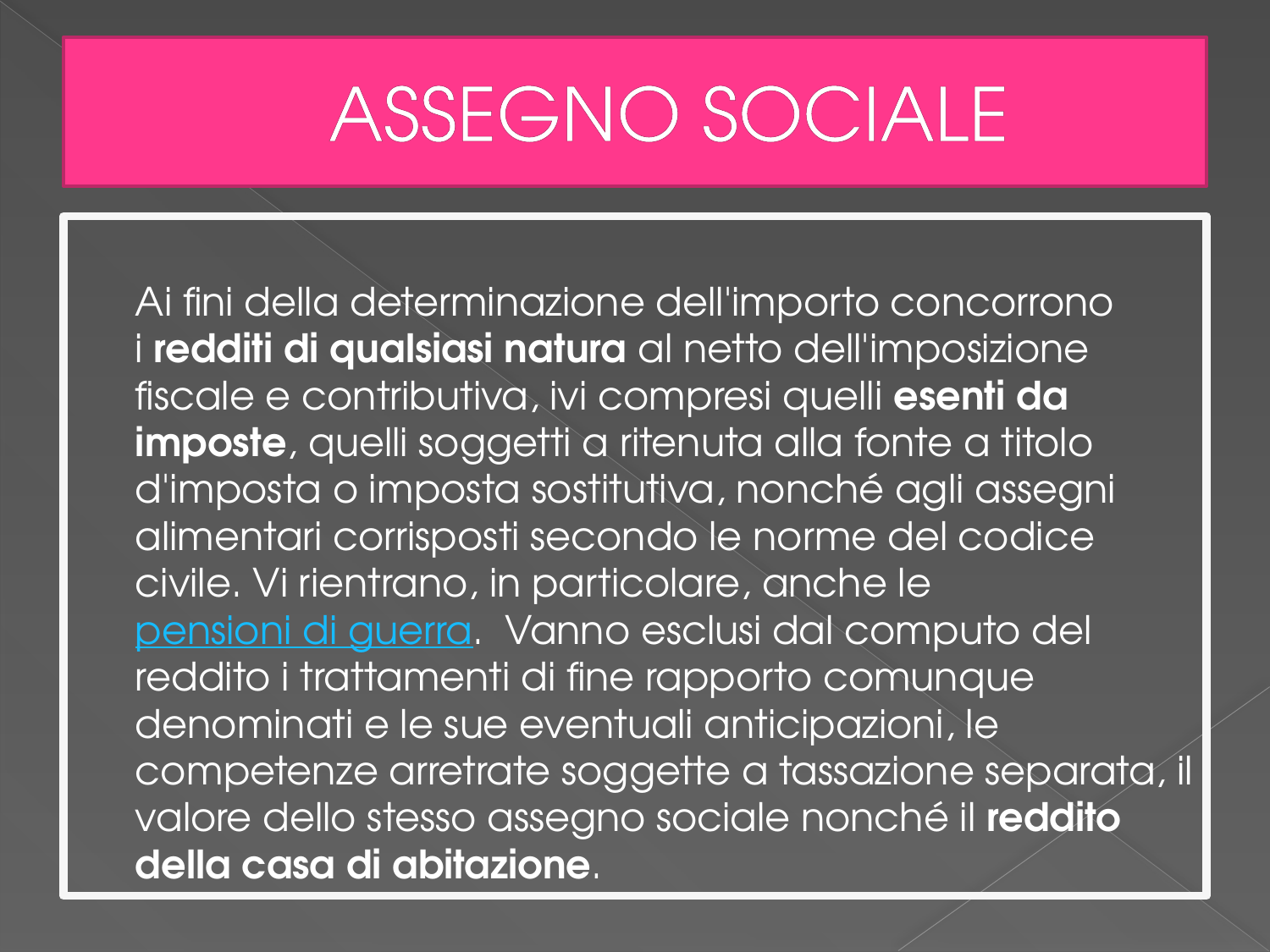

# ASSEGNO SOCIALE

	Ai fini della determinazione dell'importo concorrono i redditi di qualsiasi natura al netto dell'imposizione fiscale e contributiva, ivi compresi quelli esenti da imposte, quelli soggetti a ritenuta alla fonte a titolo d'imposta o imposta sostitutiva, nonché agli assegni alimentari corrisposti secondo le norme del codice civile. Vi rientrano, in particolare, anche le pensioni di guerra.  Vanno esclusi dal computo del reddito i trattamenti di fine rapporto comunque denominati e le sue eventuali anticipazioni, le competenze arretrate soggette a tassazione separata, il valore dello stesso assegno sociale nonché il reddito della casa di abitazione.